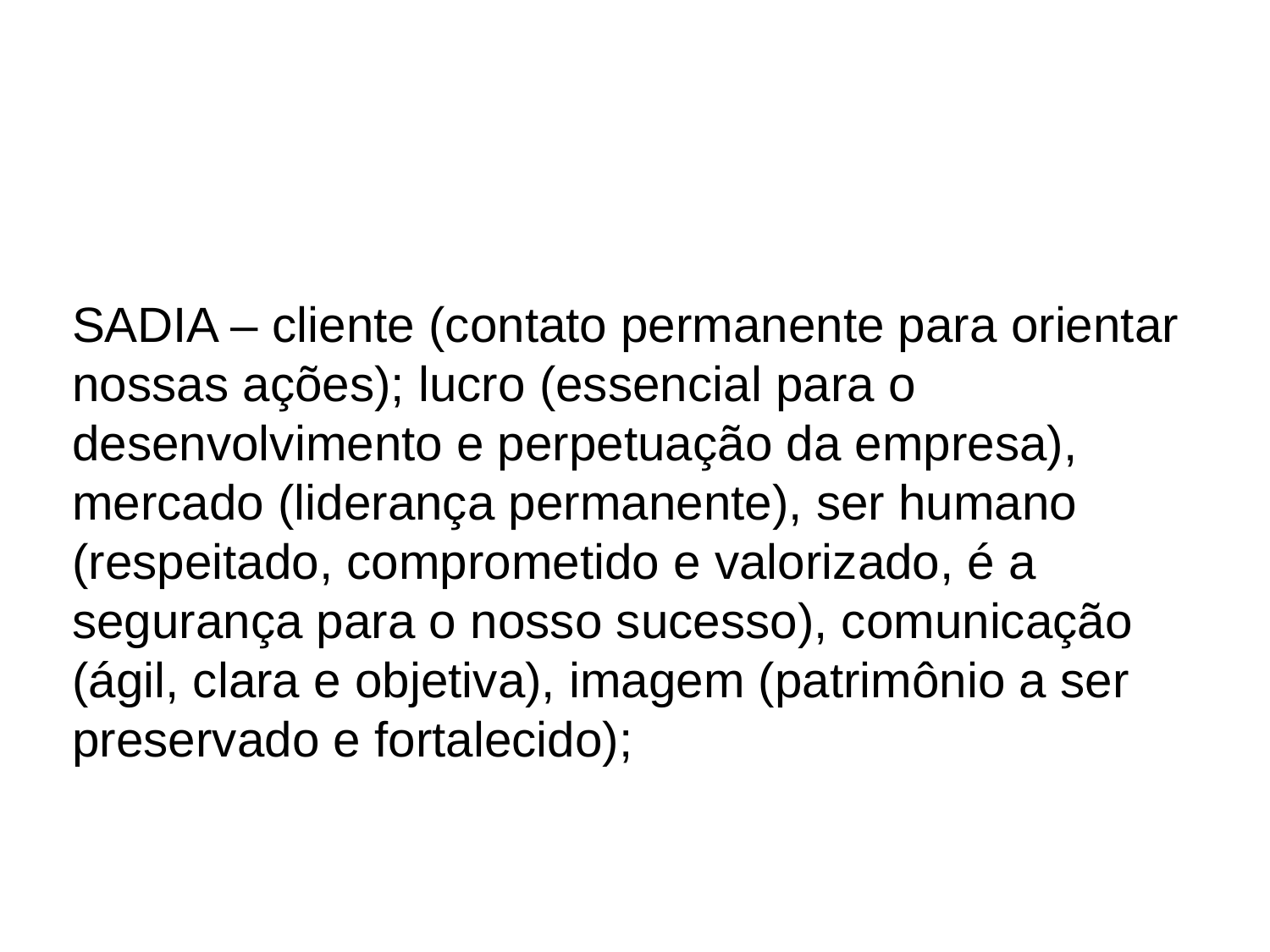

SADIA – cliente (contato permanente para orientar nossas ações); lucro (essencial para o desenvolvimento e perpetuação da empresa), mercado (liderança permanente), ser humano (respeitado, comprometido e valorizado, é a segurança para o nosso sucesso), comunicação (ágil, clara e objetiva), imagem (patrimônio a ser preservado e fortalecido);